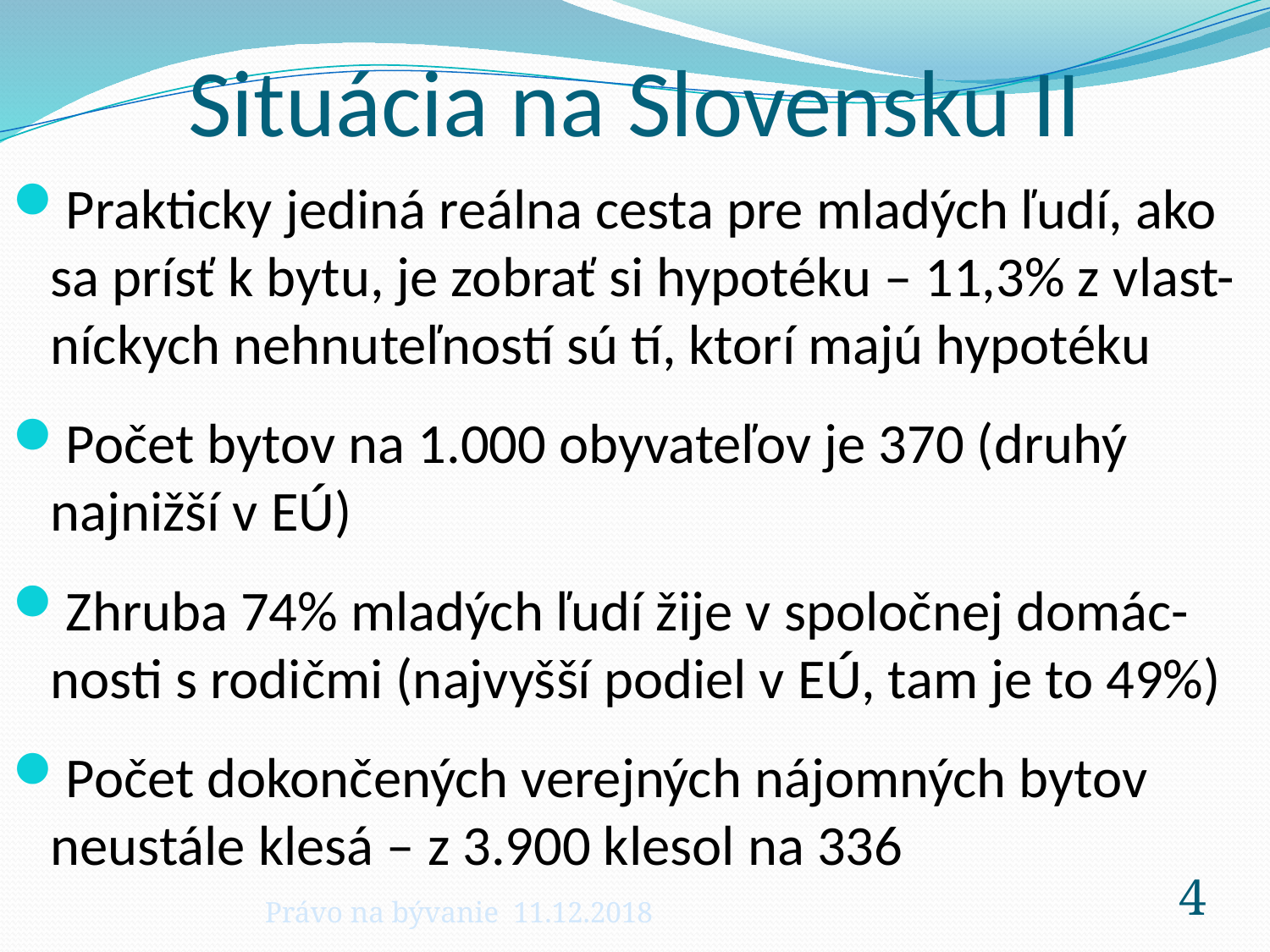

# Situácia na Slovensku II
Prakticky jediná reálna cesta pre mladých ľudí, ako sa prísť k bytu, je zobrať si hypotéku – 11,3% z vlast-níckych nehnuteľností sú tí, ktorí majú hypotéku
Počet bytov na 1.000 obyvateľov je 370 (druhý najnižší v EÚ)
Zhruba 74% mladých ľudí žije v spoločnej domác-nosti s rodičmi (najvyšší podiel v EÚ, tam je to 49%)
Počet dokončených verejných nájomných bytov neustále klesá – z 3.900 klesol na 336
Právo na bývanie  11.12.2018
4